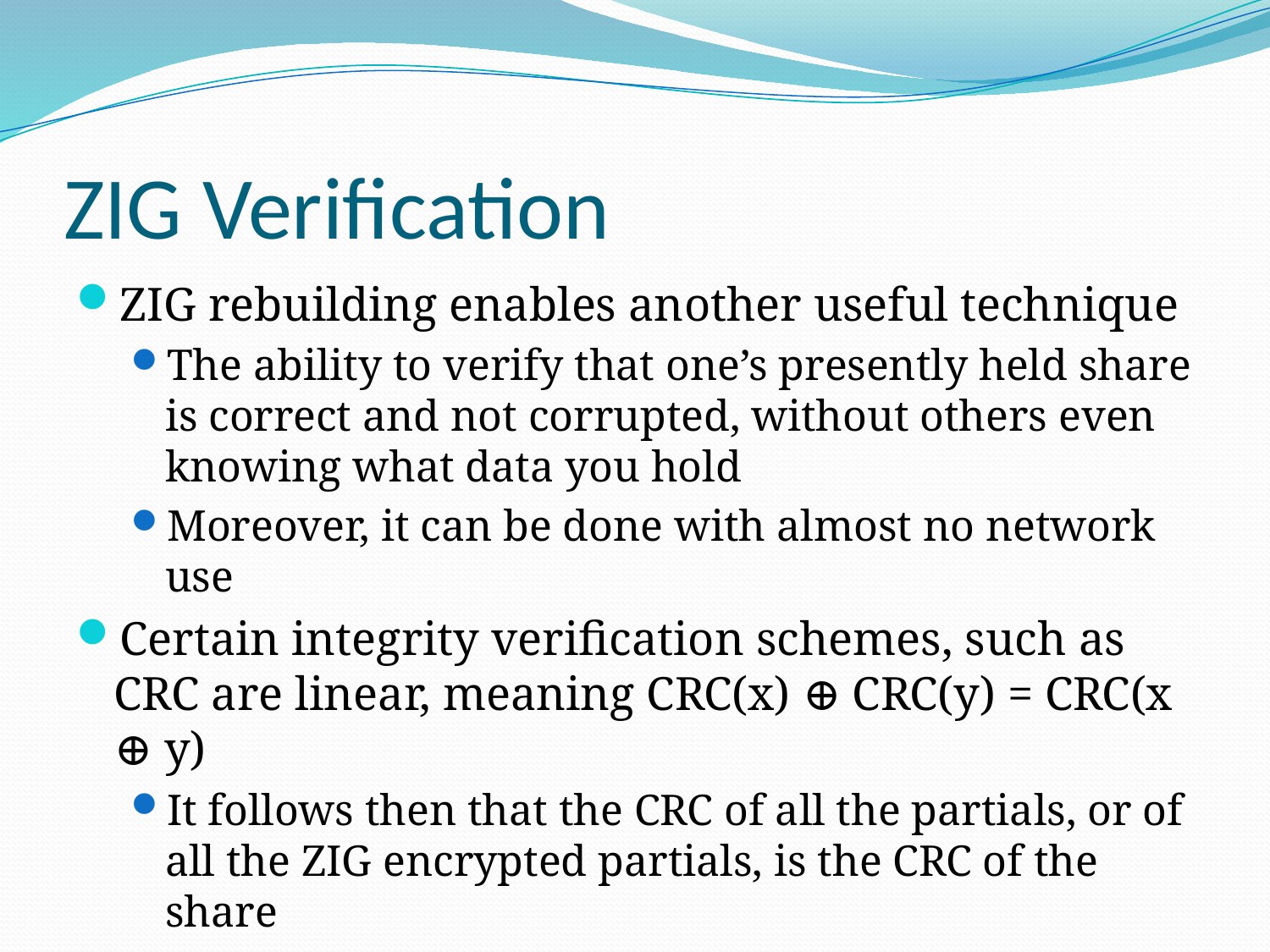

# ZIG Verification
ZIG rebuilding enables another useful technique
The ability to verify that one’s presently held share is correct and not corrupted, without others even knowing what data you hold
Moreover, it can be done with almost no network use
Certain integrity verification schemes, such as CRC are linear, meaning CRC(x) ⊕ CRC(y) = CRC(x ⊕ y)
It follows then that the CRC of all the partials, or of all the ZIG encrypted partials, is the CRC of the share
Ask t other shareholders for the CRC of your ZIG-encrypted partials, xor them and verify your own share